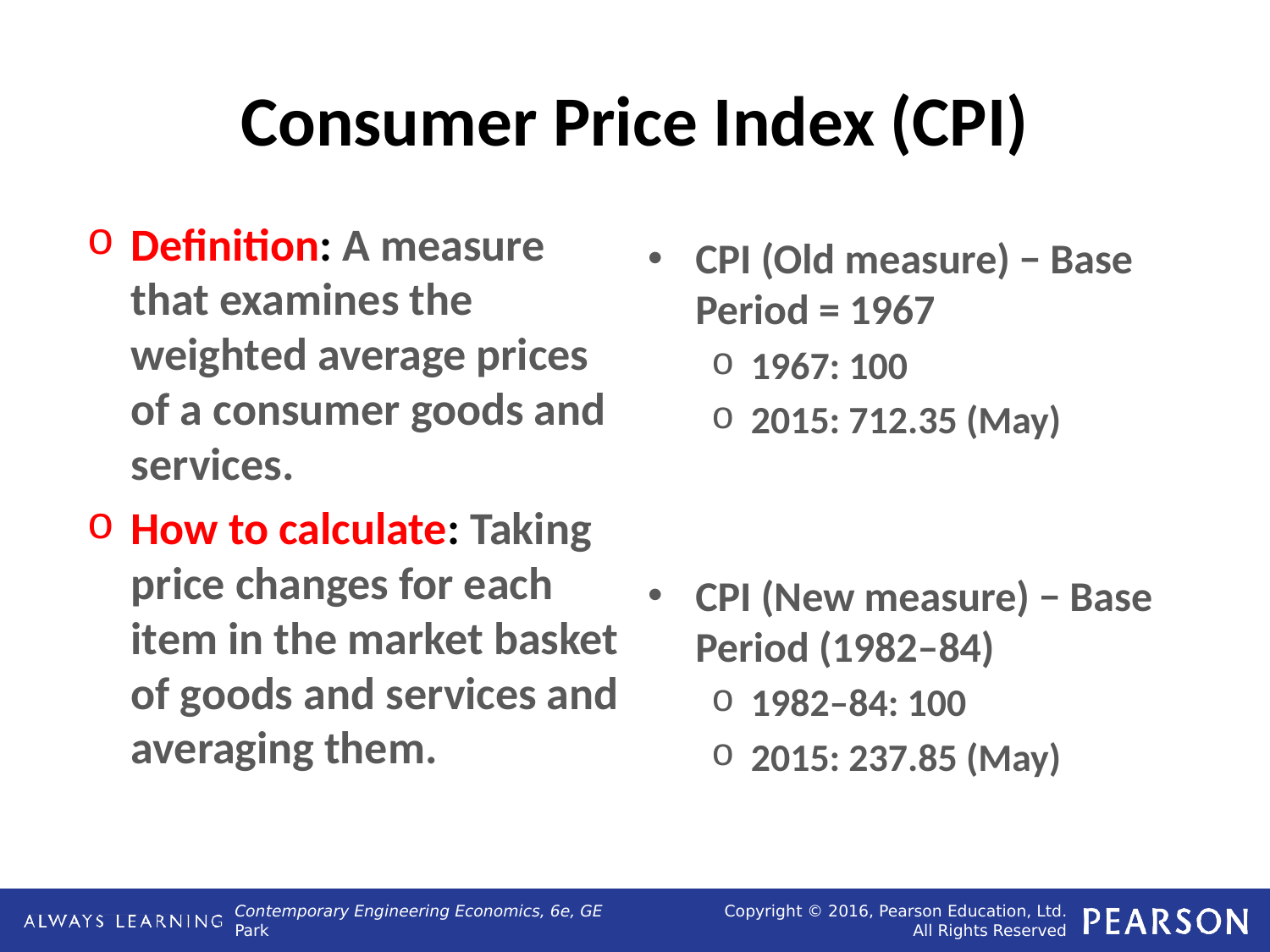

# Consumer Price Index (CPI)

Definition: A measure that examines the weighted average prices of a consumer goods and services.
How to calculate: Taking price changes for each item in the market basket of goods and services and averaging them.
CPI (Old measure) − Base Period = 1967
1967: 100
2015: 712.35 (May)

CPI (New measure) − Base Period (1982–84)
1982–84: 100
2015: 237.85 (May)